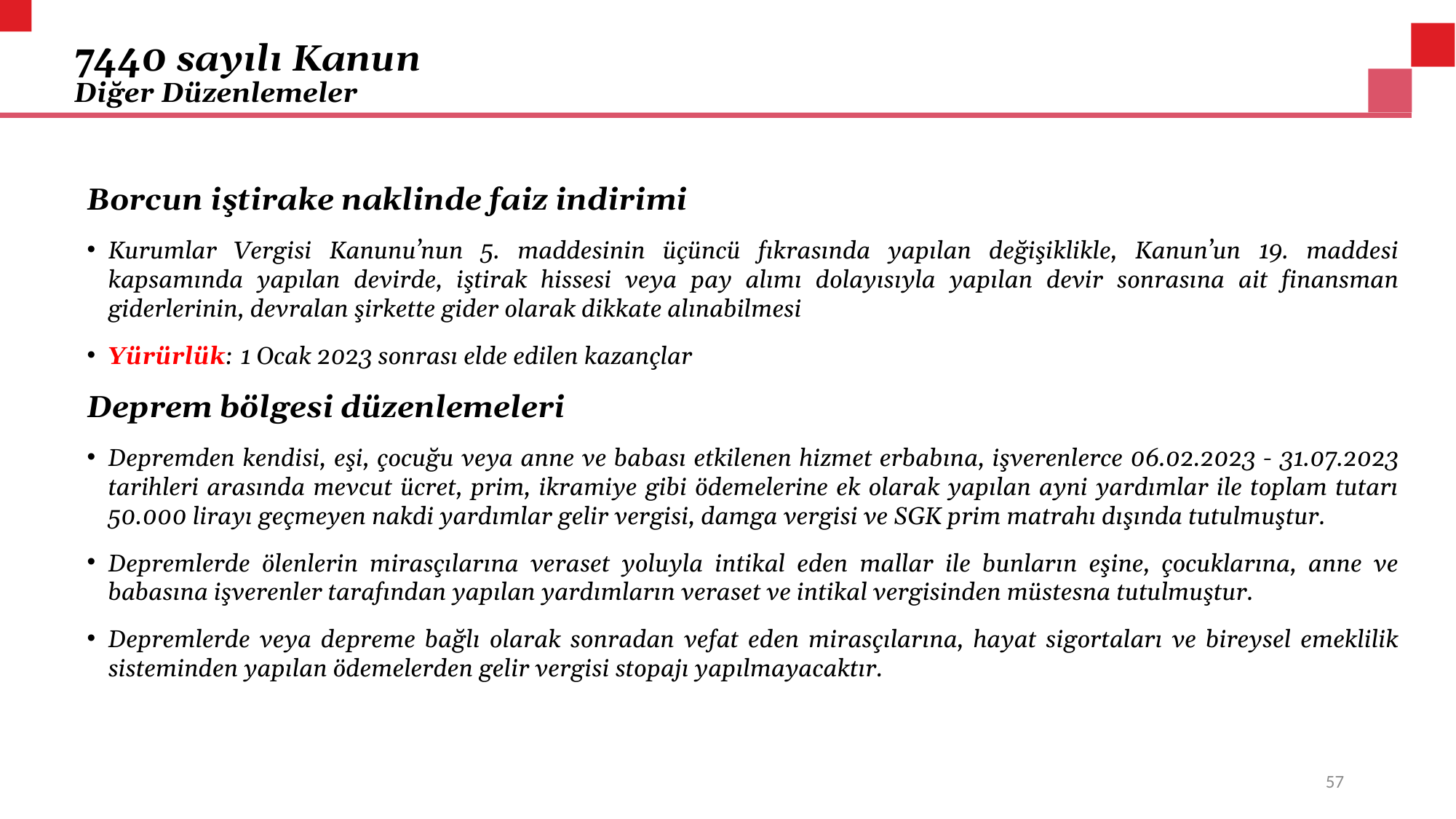

# 7440 sayılı Kanun Diğer Düzenlemeler

Borcun iştirake naklinde faiz indirimi
Kurumlar Vergisi Kanunu’nun 5. maddesinin üçüncü fıkrasında yapılan değişiklikle, Kanun’un 19. maddesi kapsamında yapılan devirde, iştirak hissesi veya pay alımı dolayısıyla yapılan devir sonrasına ait finansman giderlerinin, devralan şirkette gider olarak dikkate alınabilmesi
Yürürlük: 1 Ocak 2023 sonrası elde edilen kazançlar
Deprem bölgesi düzenlemeleri
Depremden kendisi, eşi, çocuğu veya anne ve babası etkilenen hizmet erbabına, işverenlerce 06.02.2023 - 31.07.2023 tarihleri arasında mevcut ücret, prim, ikramiye gibi ödemelerine ek olarak yapılan ayni yardımlar ile toplam tutarı 50.000 lirayı geçmeyen nakdi yardımlar gelir vergisi, damga vergisi ve SGK prim matrahı dışında tutulmuştur.
Depremlerde ölenlerin mirasçılarına veraset yoluyla intikal eden mallar ile bunların eşine, çocuklarına, anne ve babasına işverenler tarafından yapılan yardımların veraset ve intikal vergisinden müstesna tutulmuştur.
Depremlerde veya depreme bağlı olarak sonradan vefat eden mirasçılarına, hayat sigortaları ve bireysel emeklilik sisteminden yapılan ödemelerden gelir vergisi stopajı yapılmayacaktır.

57